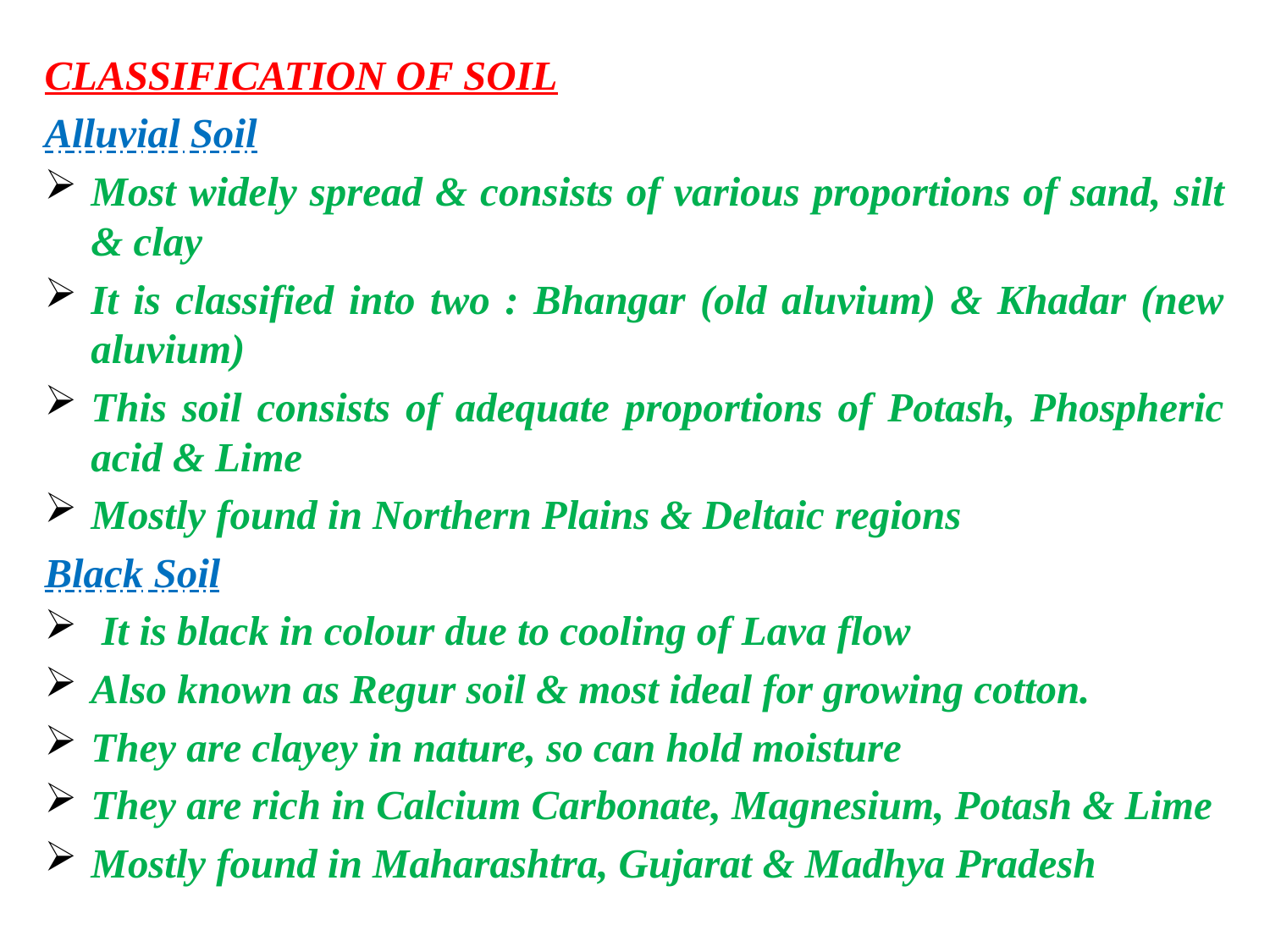

CLASSIFICATION OF SOIL
Alluvial Soil
Most widely spread & consists of various proportions of sand, silt & clay
It is classified into two : Bhangar (old aluvium) & Khadar (new aluvium)
This soil consists of adequate proportions of Potash, Phospheric acid & Lime
Mostly found in Northern Plains & Deltaic regions
Black Soil
 It is black in colour due to cooling of Lava flow
Also known as Regur soil & most ideal for growing cotton.
They are clayey in nature, so can hold moisture
They are rich in Calcium Carbonate, Magnesium, Potash & Lime
Mostly found in Maharashtra, Gujarat & Madhya Pradesh